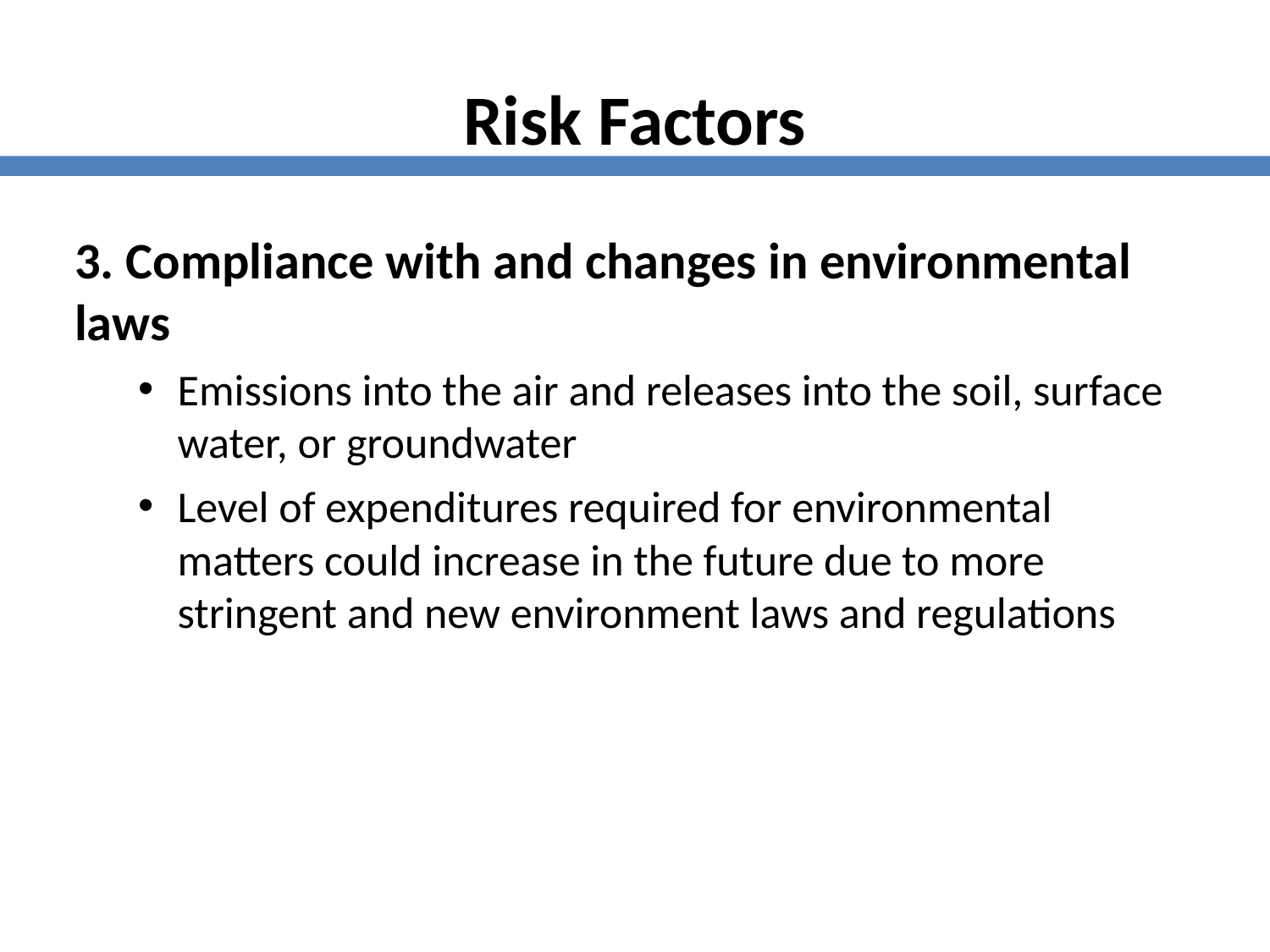

Risk Factors

3. Compliance with and changes in environmental laws
Emissions into the air and releases into the soil, surface water, or groundwater
Level of expenditures required for environmental matters could increase in the future due to more stringent and new environment laws and regulations